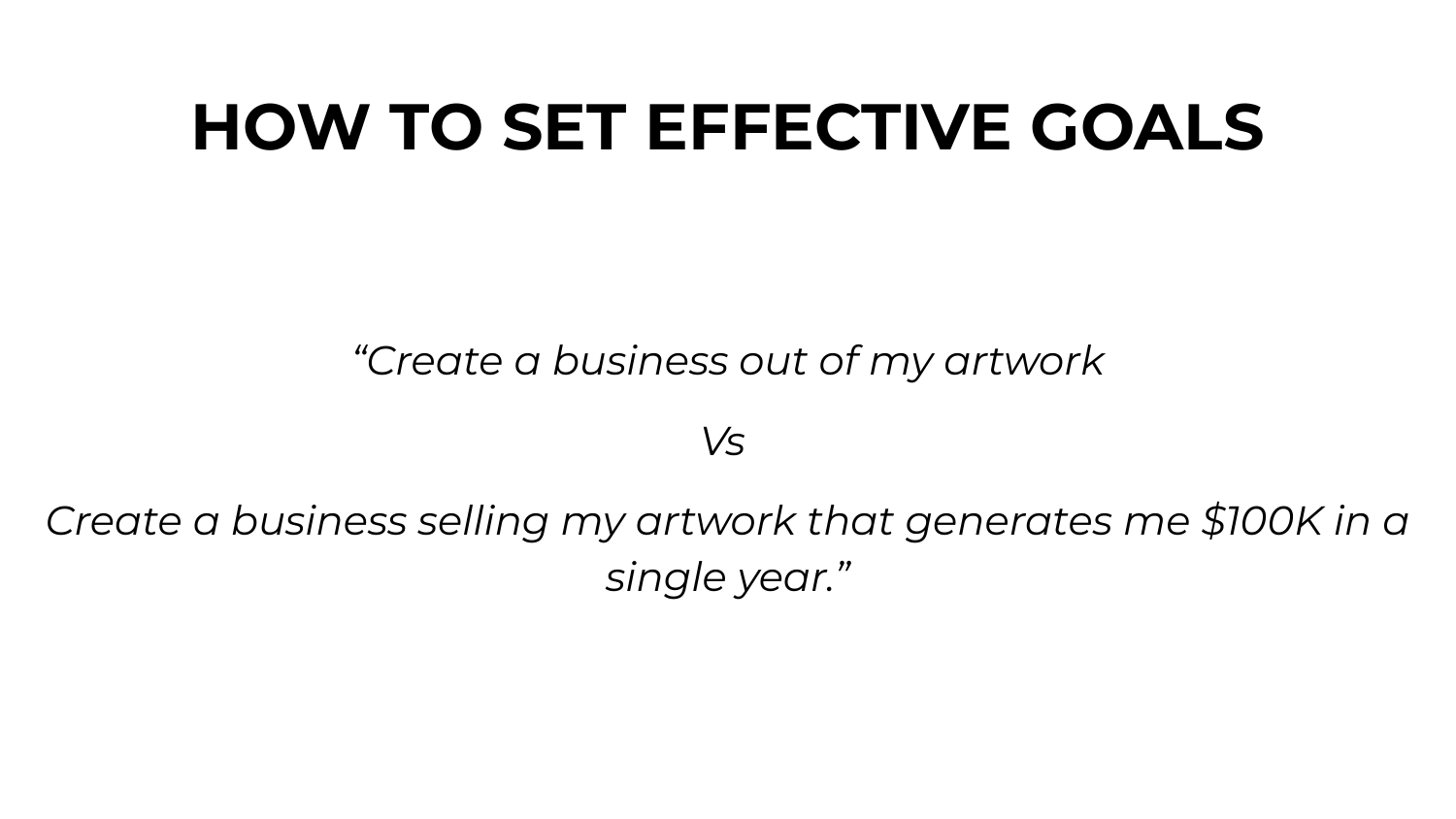

# HOW TO SET EFFECTIVE GOALS

“Create a business out of my artwork
Vs
Create a business selling my artwork that generates me $100K in a single year.”